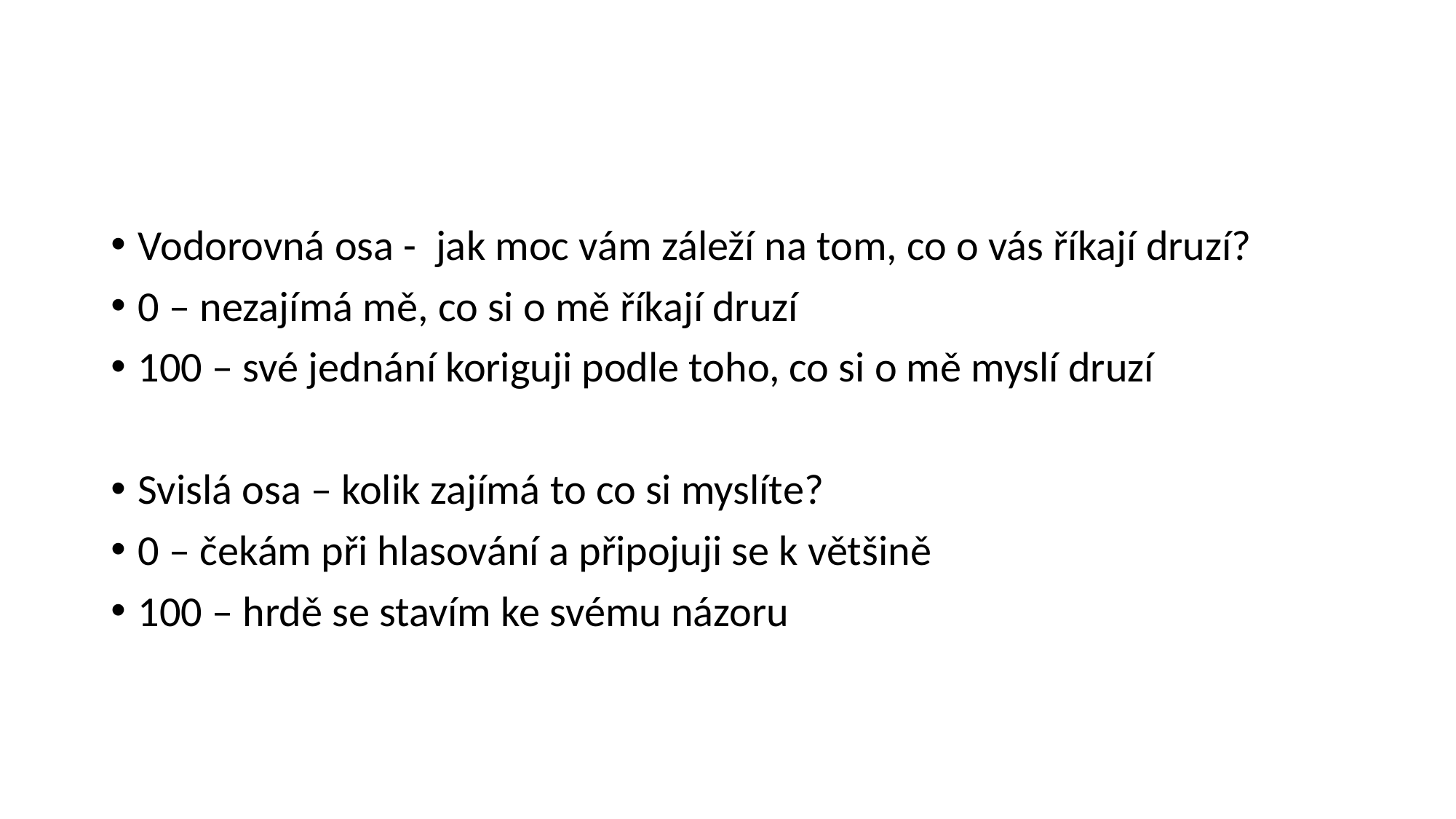

#
Vodorovná osa -  jak moc vám záleží na tom, co o vás říkají druzí?
0 – nezajímá mě, co si o mě říkají druzí
100 – své jednání koriguji podle toho, co si o mě myslí druzí

Svislá osa – kolik zajímá to co si myslíte?
0 – čekám při hlasování a připojuji se k většině
100 – hrdě se stavím ke svému názoru